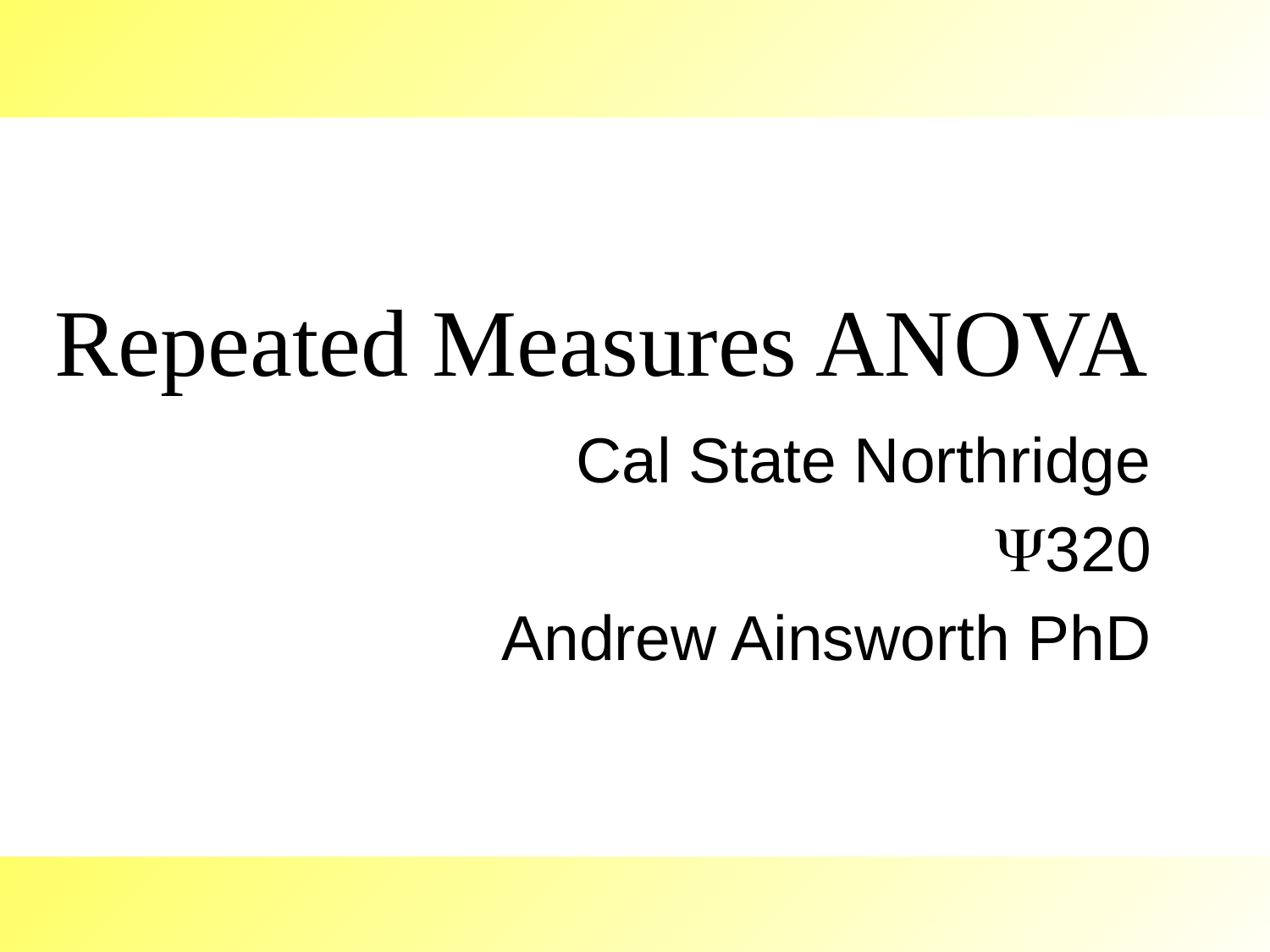

Repeated Measures ANOVA
Cal State Northridge
Ψ320
Andrew Ainsworth PhD